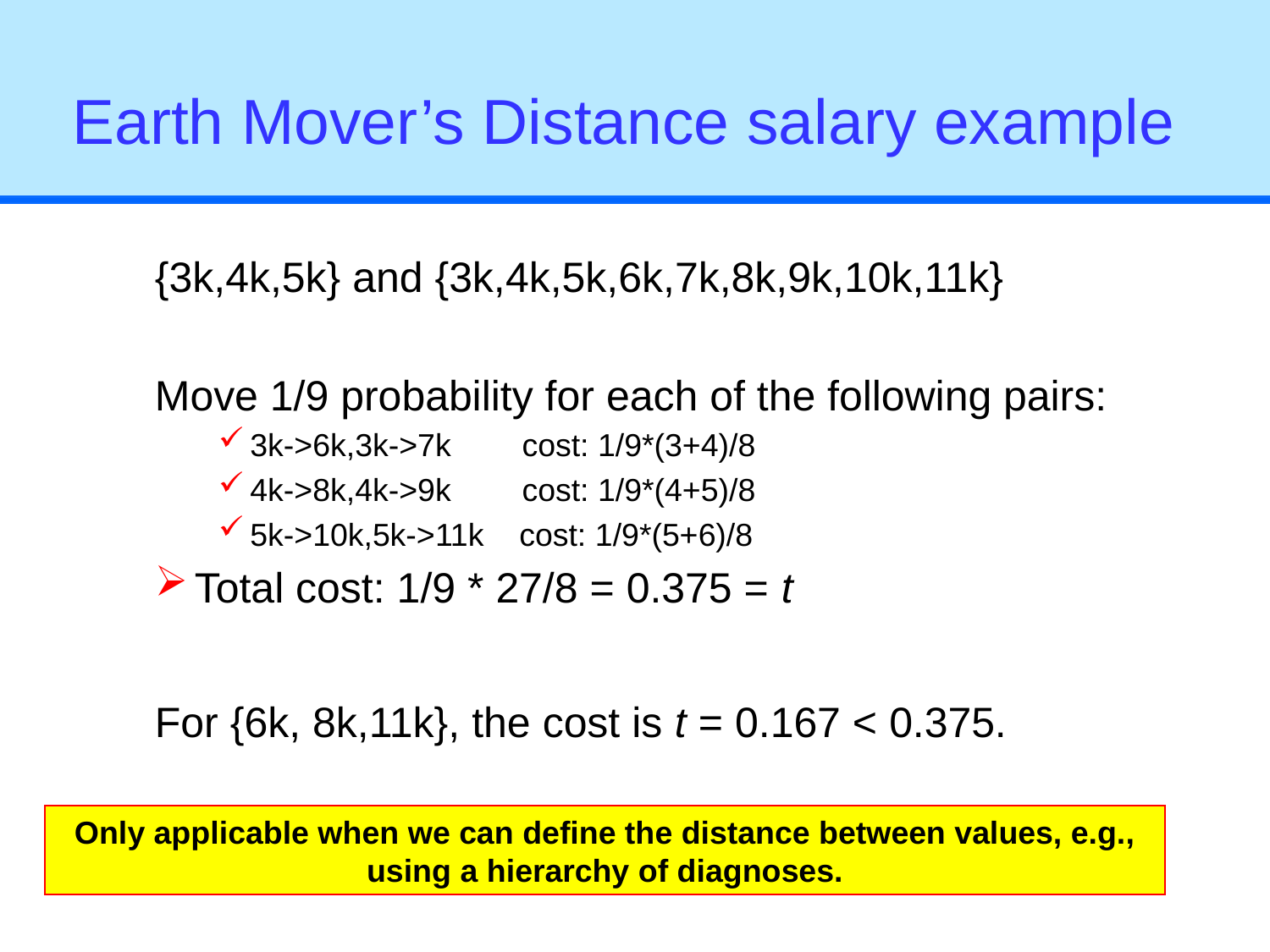

# Earth Mover’s Distance salary example
{3k,4k,5k} and {3k,4k,5k,6k,7k,8k,9k,10k,11k}

Move 1/9 probability for each of the following pairs:
3k->6k,3k->7k        cost: 1/9*(3+4)/8
4k->8k,4k->9k        cost: 1/9*(4+5)/8
5k->10k,5k->11k    cost: 1/9*(5+6)/8
Total cost: 1/9 * 27/8 = 0.375 = t

For {6k, 8k,11k}, the cost is t = 0.167 < 0.375.
Only applicable when we can define the distance between values, e.g., using a hierarchy of diagnoses.